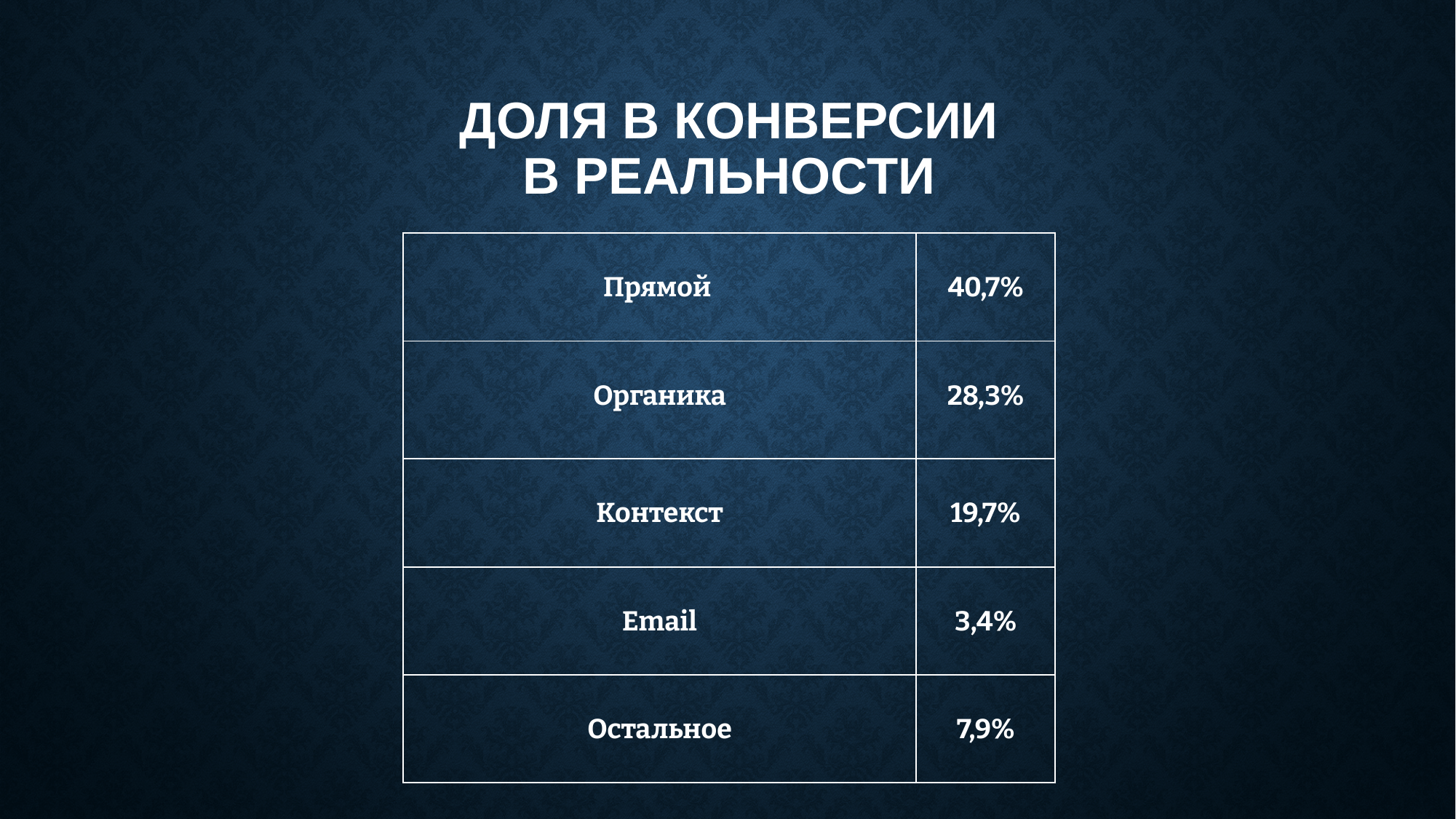

# Доля в конверсии В реальности
| Прямой | 40,7% |
| --- | --- |
| Органика | 28,3% |
| Контекст | 19,7% |
| Email | 3,4% |
| Остальное | 7,9% |